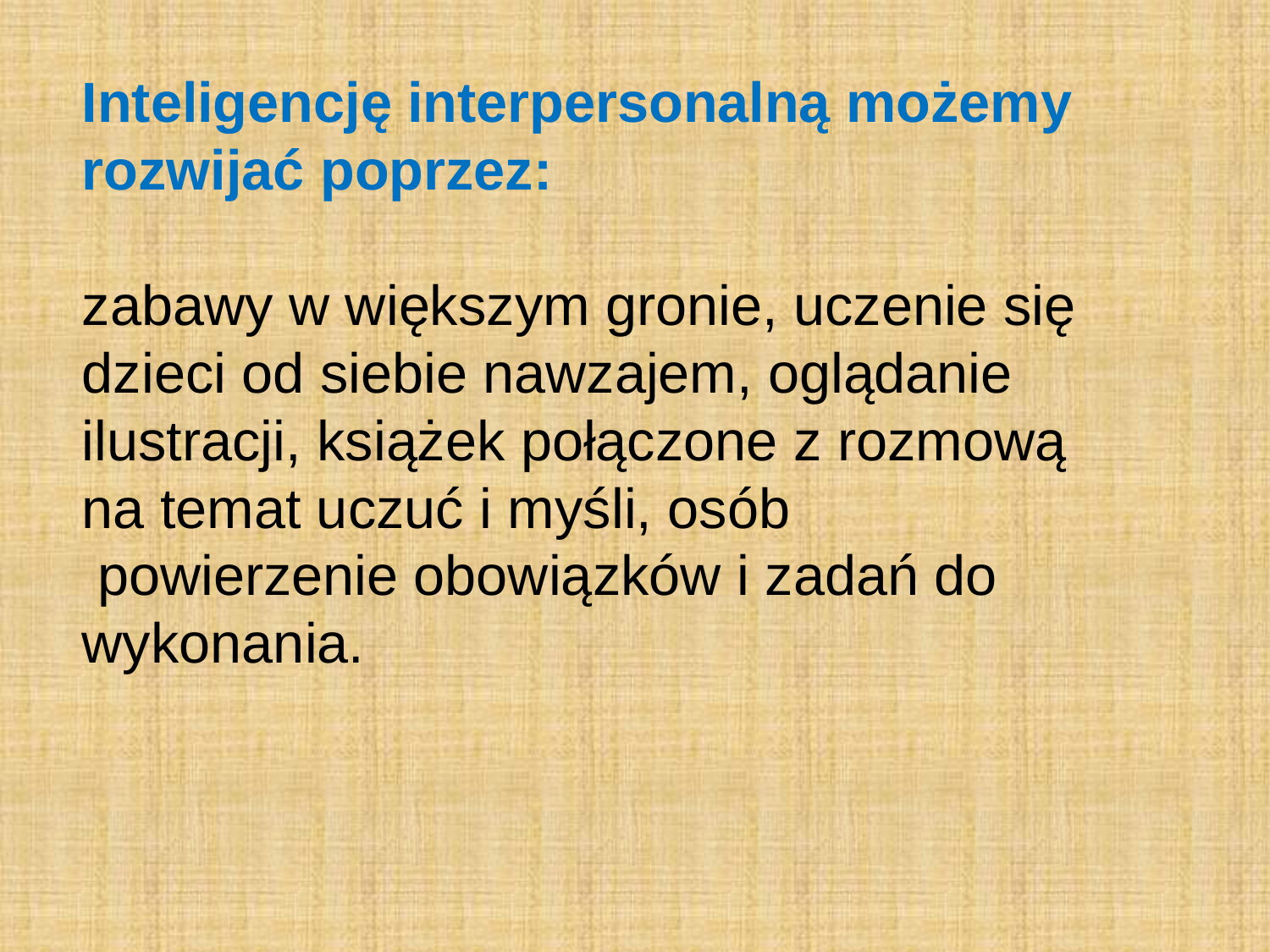

Inteligencję interpersonalną możemy rozwijać poprzez:

zabawy w większym gronie, uczenie się dzieci od siebie nawzajem, oglądanie ilustracji, książek połączone z rozmową na temat uczuć i myśli, osób
 powierzenie obowiązków i zadań do wykonania.